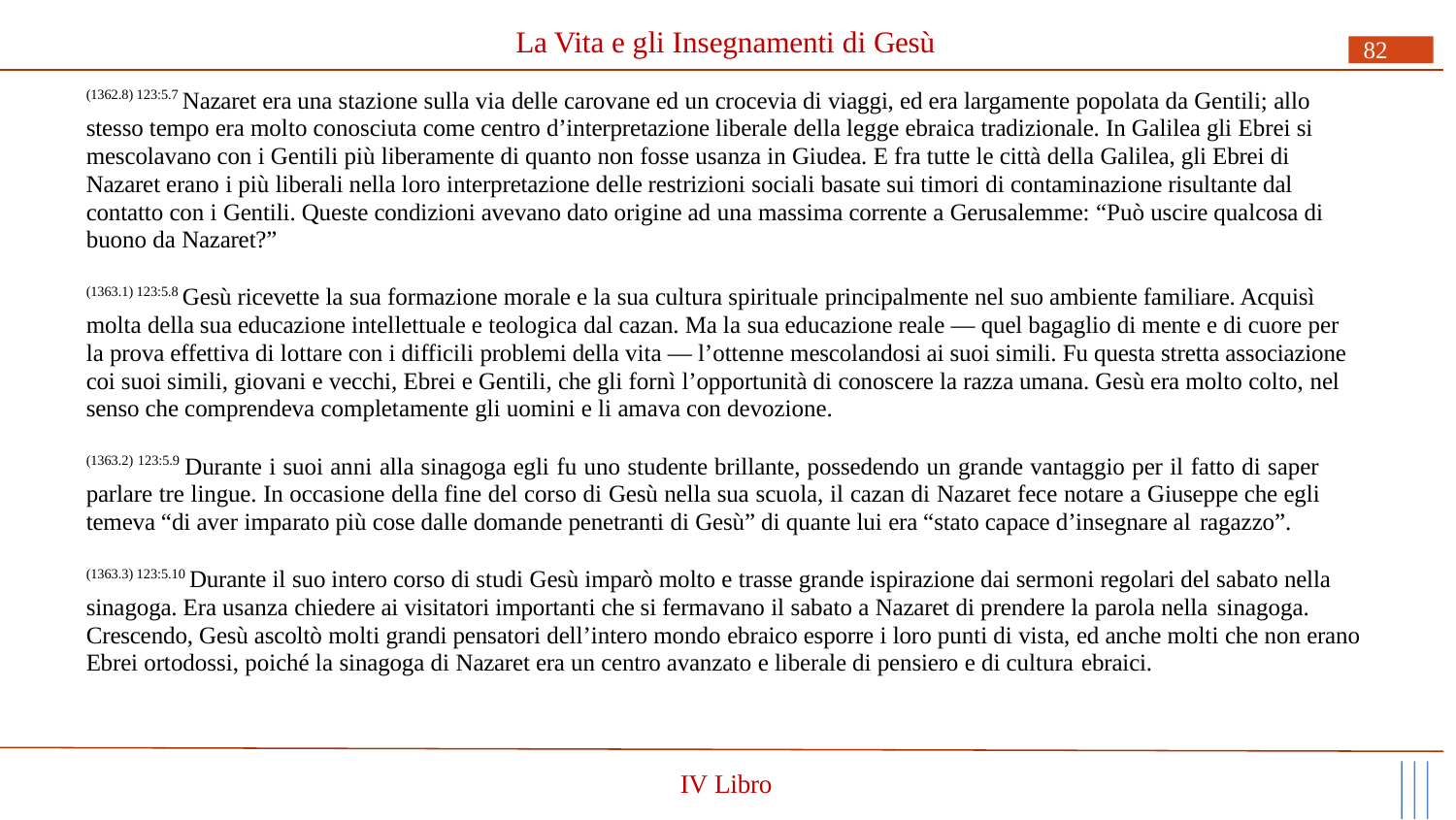

# La Vita e gli Insegnamenti di Gesù
82

(1362.8) 123:5.7 Nazaret era una stazione sulla via delle carovane ed un crocevia di viaggi, ed era largamente popolata da Gentili; allo  stesso tempo era molto conosciuta come centro d’interpretazione liberale della legge ebraica tradizionale. In Galilea gli Ebrei si  mescolavano con i Gentili più liberamente di quanto non fosse usanza in Giudea. E fra tutte le città della Galilea, gli Ebrei di  Nazaret erano i più liberali nella loro interpretazione delle restrizioni sociali basate sui timori di contaminazione risultante dal  contatto con i Gentili. Queste condizioni avevano dato origine ad una massima corrente a Gerusalemme: “Può uscire qualcosa di  buono da Nazaret?”

(1363.1) 123:5.8 Gesù ricevette la sua formazione morale e la sua cultura spirituale principalmente nel suo ambiente familiare. Acquisì  molta della sua educazione intellettuale e teologica dal cazan. Ma la sua educazione reale — quel bagaglio di mente e di cuore per  la prova effettiva di lottare con i difficili problemi della vita — l’ottenne mescolandosi ai suoi simili. Fu questa stretta associazione  coi suoi simili, giovani e vecchi, Ebrei e Gentili, che gli fornì l’opportunità di conoscere la razza umana. Gesù era molto colto, nel  senso che comprendeva completamente gli uomini e li amava con devozione.

(1363.2) 123:5.9 Durante i suoi anni alla sinagoga egli fu uno studente brillante, possedendo un grande vantaggio per il fatto di saper  parlare tre lingue. In occasione della fine del corso di Gesù nella sua scuola, il cazan di Nazaret fece notare a Giuseppe che egli  temeva “di aver imparato più cose dalle domande penetranti di Gesù” di quante lui era “stato capace d’insegnare al ragazzo”.

(1363.3) 123:5.10 Durante il suo intero corso di studi Gesù imparò molto e trasse grande ispirazione dai sermoni regolari del sabato nella  sinagoga. Era usanza chiedere ai visitatori importanti che si fermavano il sabato a Nazaret di prendere la parola nella sinagoga.
Crescendo, Gesù ascoltò molti grandi pensatori dell’intero mondo ebraico esporre i loro punti di vista, ed anche molti che non erano  Ebrei ortodossi, poiché la sinagoga di Nazaret era un centro avanzato e liberale di pensiero e di cultura ebraici.

IV Libro